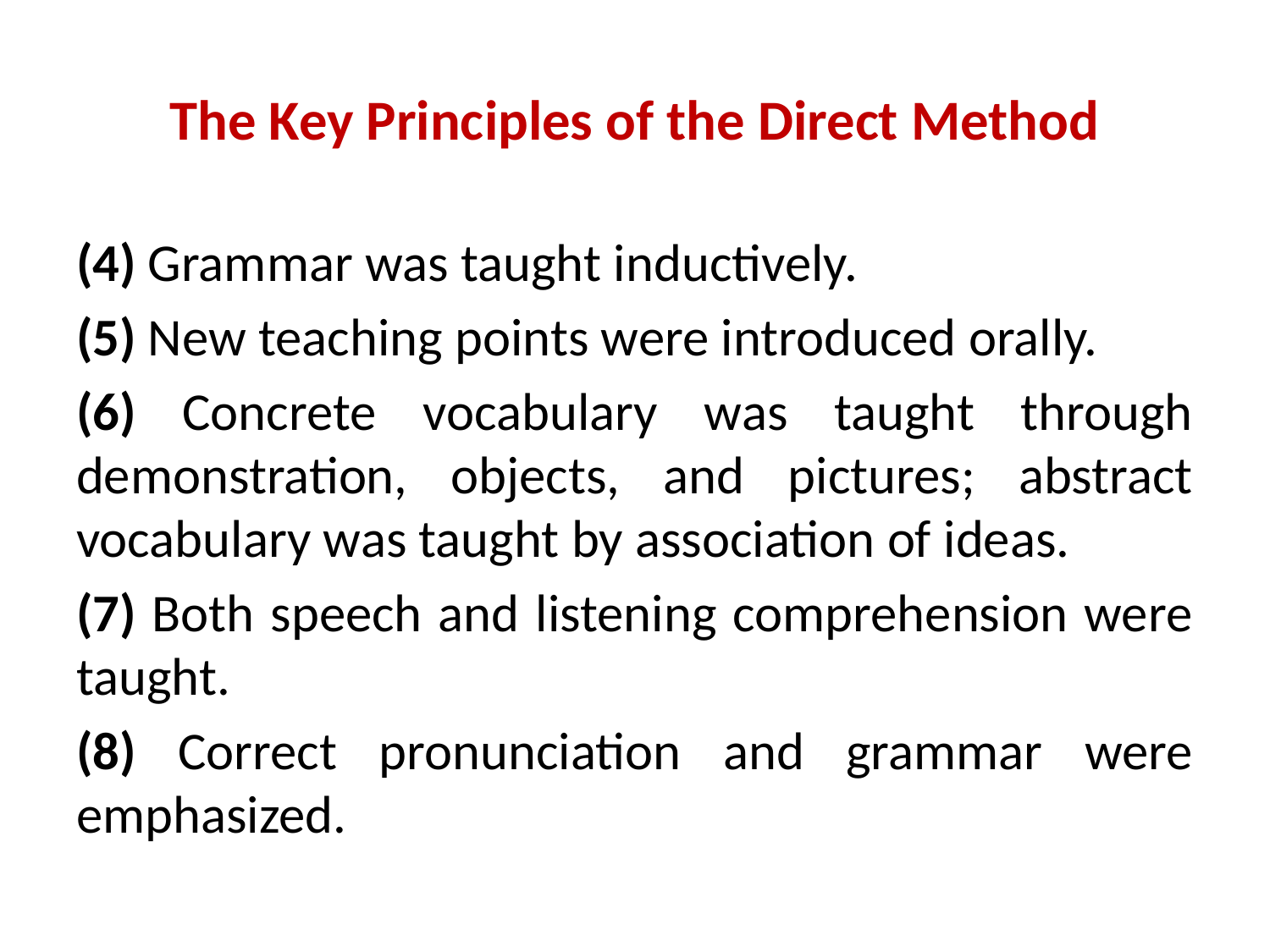

# The Key Principles of the Direct Method
(4) Grammar was taught inductively.
(5) New teaching points were introduced orally.
(6) Concrete vocabulary was taught through demonstration, objects, and pictures; abstract vocabulary was taught by association of ideas.
(7) Both speech and listening comprehension were taught.
(8) Correct pronunciation and grammar were emphasized.